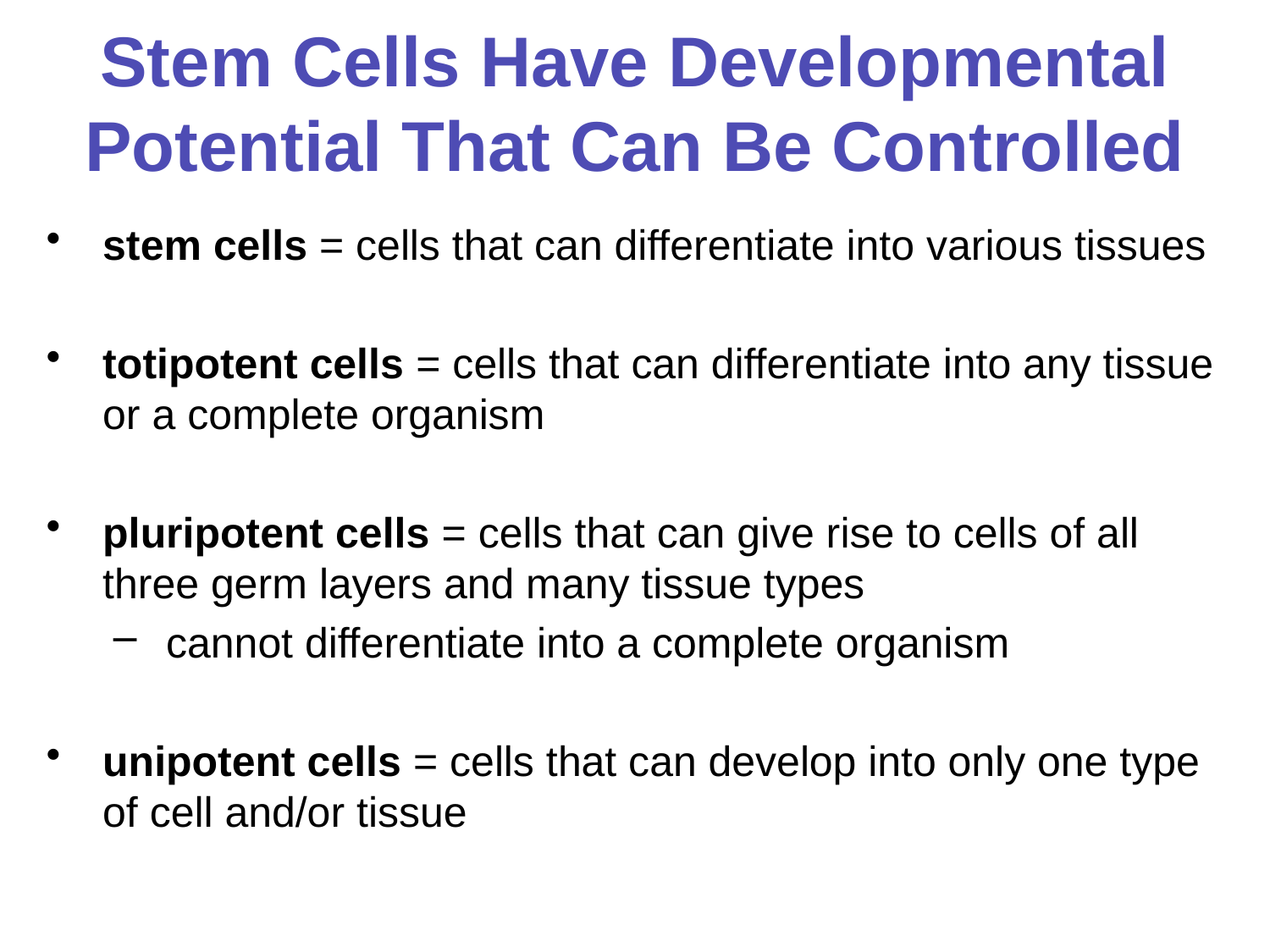

# Stem Cells Have Developmental Potential That Can Be Controlled
stem cells = cells that can differentiate into various tissues

totipotent cells = cells that can differentiate into any tissue or a complete organism

pluripotent cells = cells that can give rise to cells of all three germ layers and many tissue types
cannot differentiate into a complete organism

unipotent cells = cells that can develop into only one type of cell and/or tissue